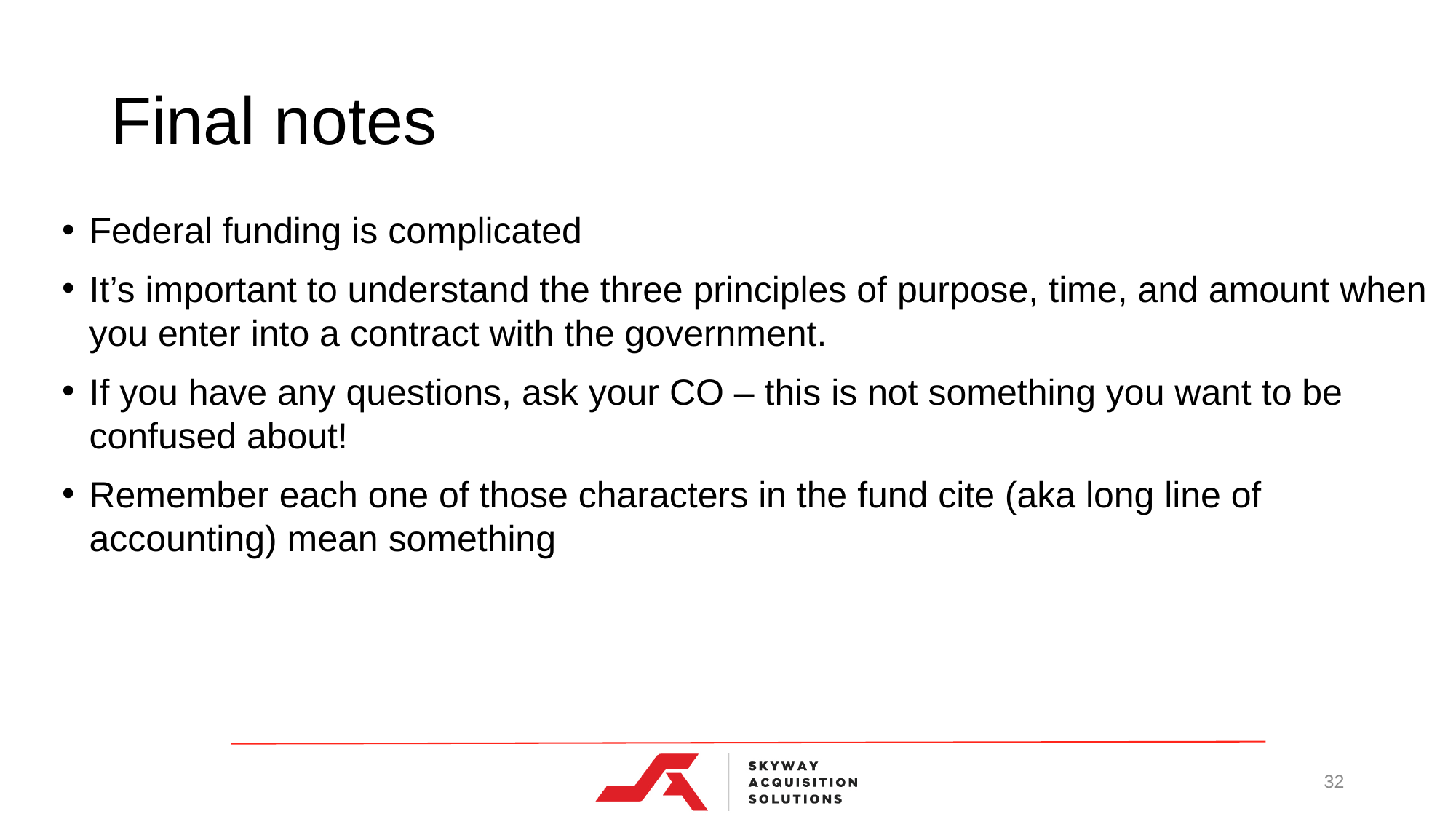

# Final notes
Federal funding is complicated
It’s important to understand the three principles of purpose, time, and amount when you enter into a contract with the government.
If you have any questions, ask your CO – this is not something you want to be confused about!
Remember each one of those characters in the fund cite (aka long line of accounting) mean something

32